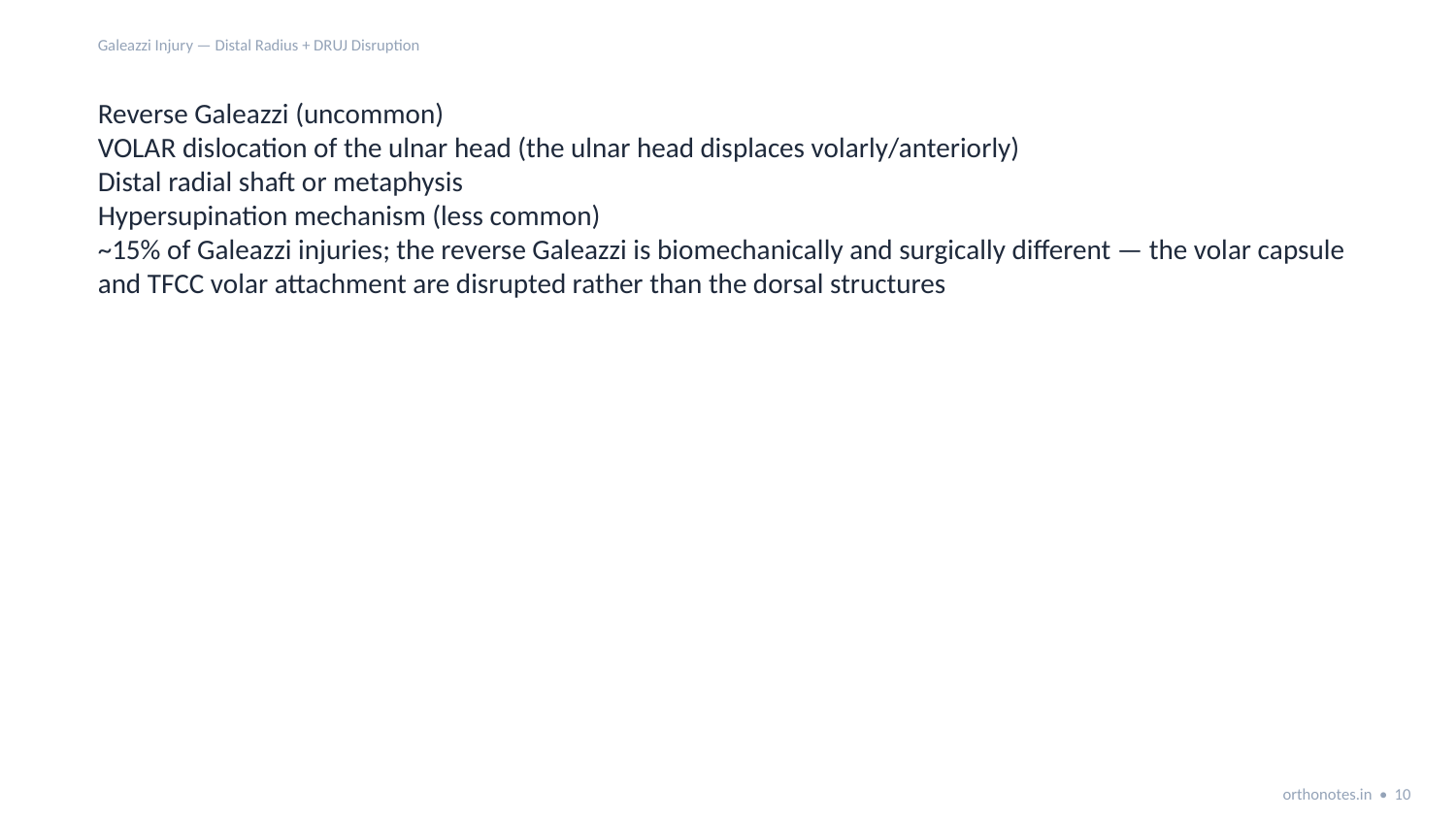

Galeazzi Injury — Distal Radius + DRUJ Disruption
Reverse Galeazzi (uncommon)
VOLAR dislocation of the ulnar head (the ulnar head displaces volarly/anteriorly)
Distal radial shaft or metaphysis
Hypersupination mechanism (less common)
~15% of Galeazzi injuries; the reverse Galeazzi is biomechanically and surgically different — the volar capsule and TFCC volar attachment are disrupted rather than the dorsal structures
orthonotes.in  •  10